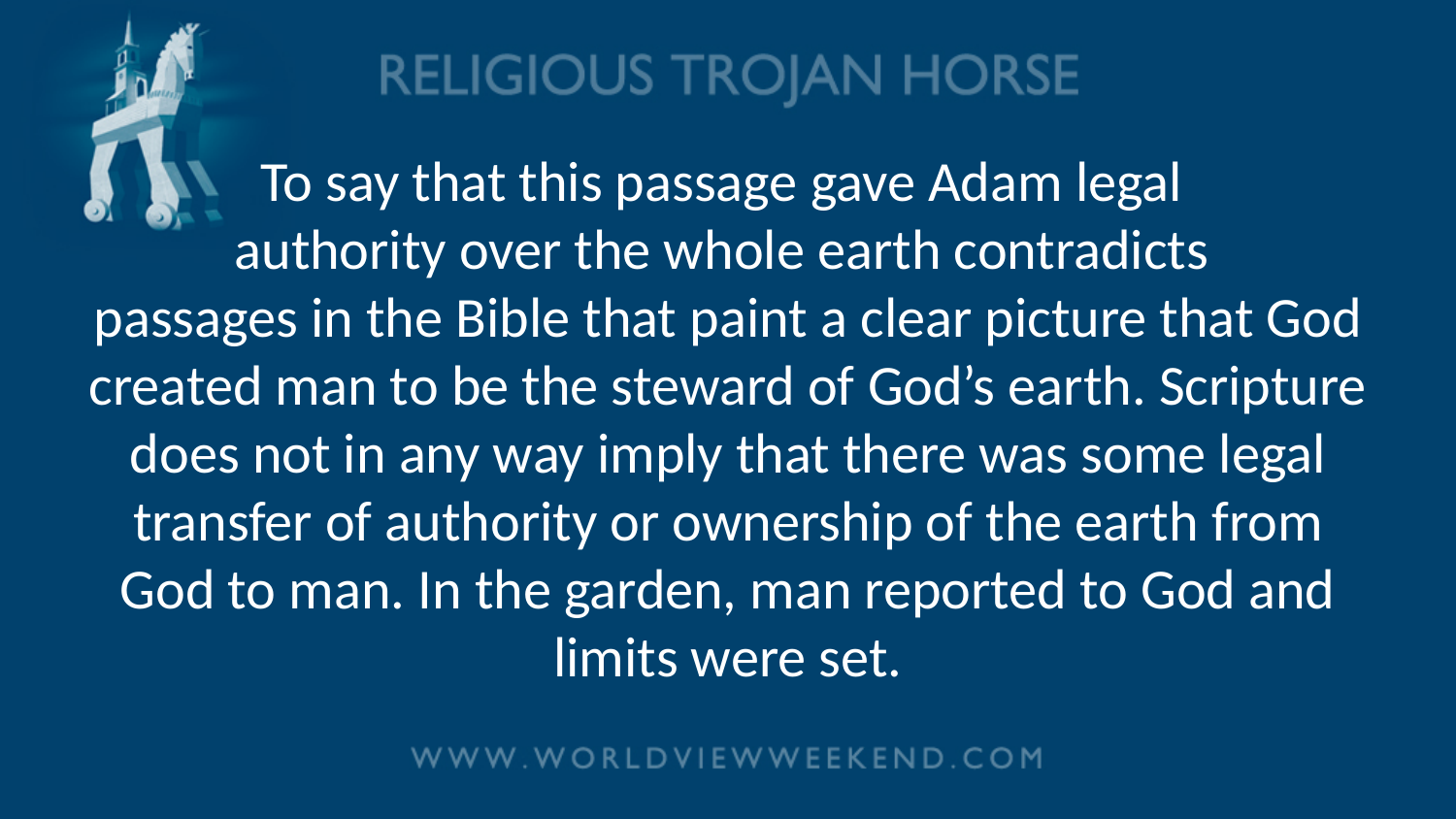

# To say that this passage gave Adam legal authority over the whole earth contradicts passages in the Bible that paint a clear picture that God created man to be the steward of God’s earth. Scripture does not in any way imply that there was some legal transfer of authority or ownership of the earth from God to man. In the garden, man reported to God and limits were set.